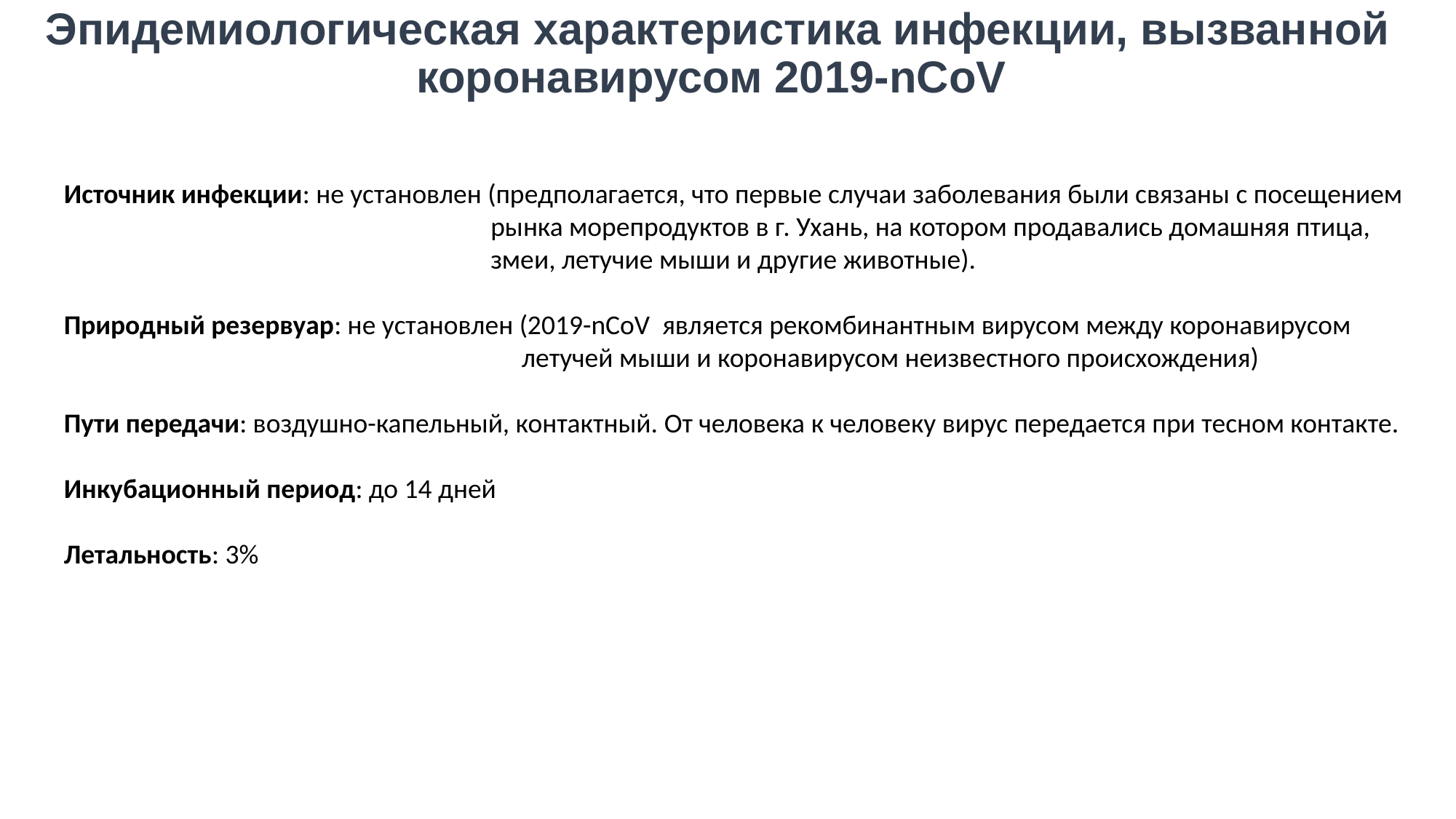

Эпидемиологическая характеристика инфекции, вызванной коронавирусом 2019-nCoV
Источник инфекции: не установлен (предполагается, что первые случаи заболевания были связаны с посещением
                                                                     рынка морепродуктов в г. Ухань, на котором продавались домашняя птица,
                                                                     змеи, летучие мыши и другие животные).

Природный резервуар: не установлен (2019-nCoV  является рекомбинантным вирусом между коронавирусом
                                                                          летучей мыши и коронавирусом неизвестного происхождения)

Пути передачи: воздушно-капельный, контактный. От человека к человеку вирус передается при тесном контакте.

Инкубационный период: до 14 дней

Летальность: 3%